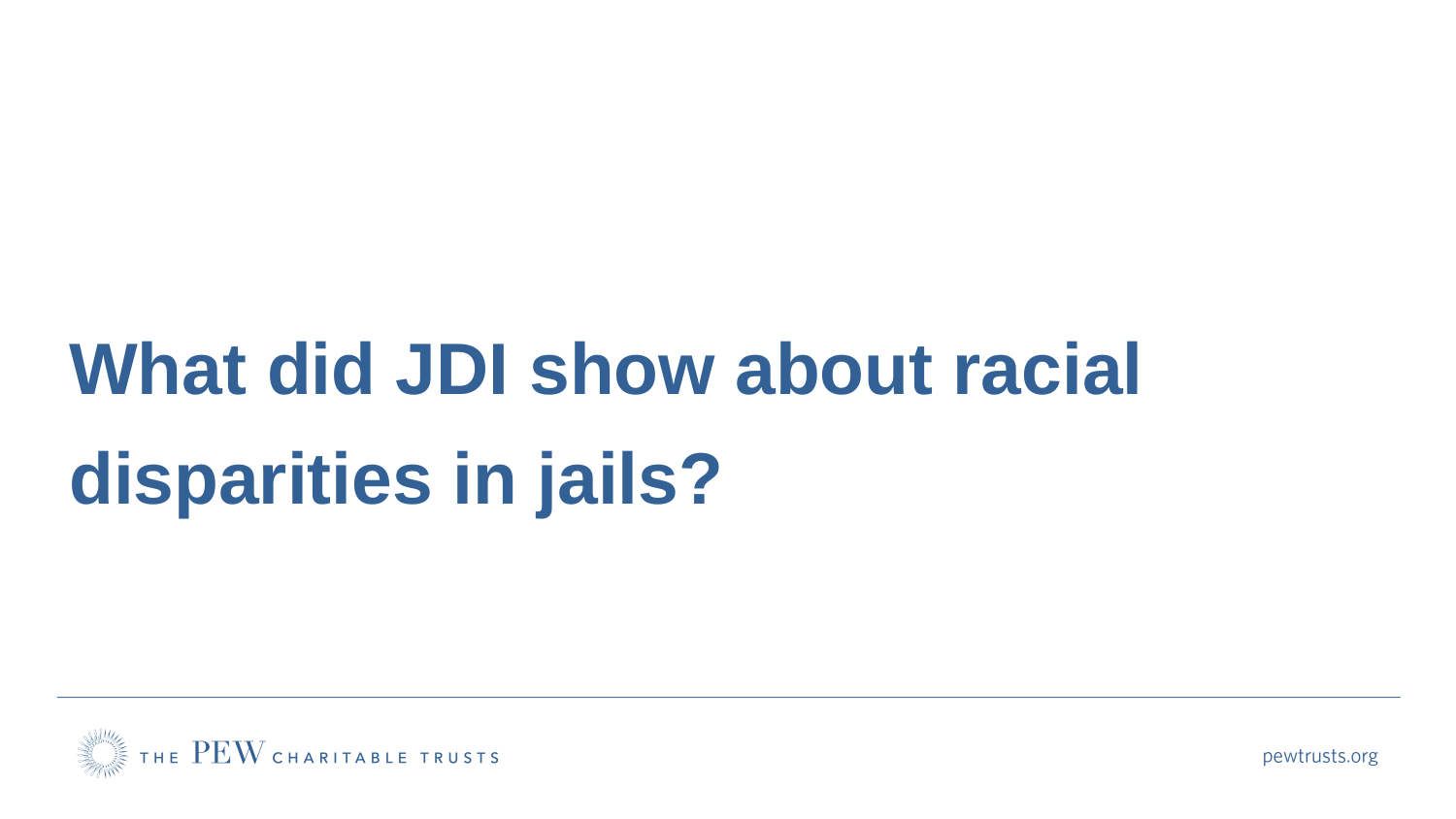

# What did JDI show about racial disparities in jails?